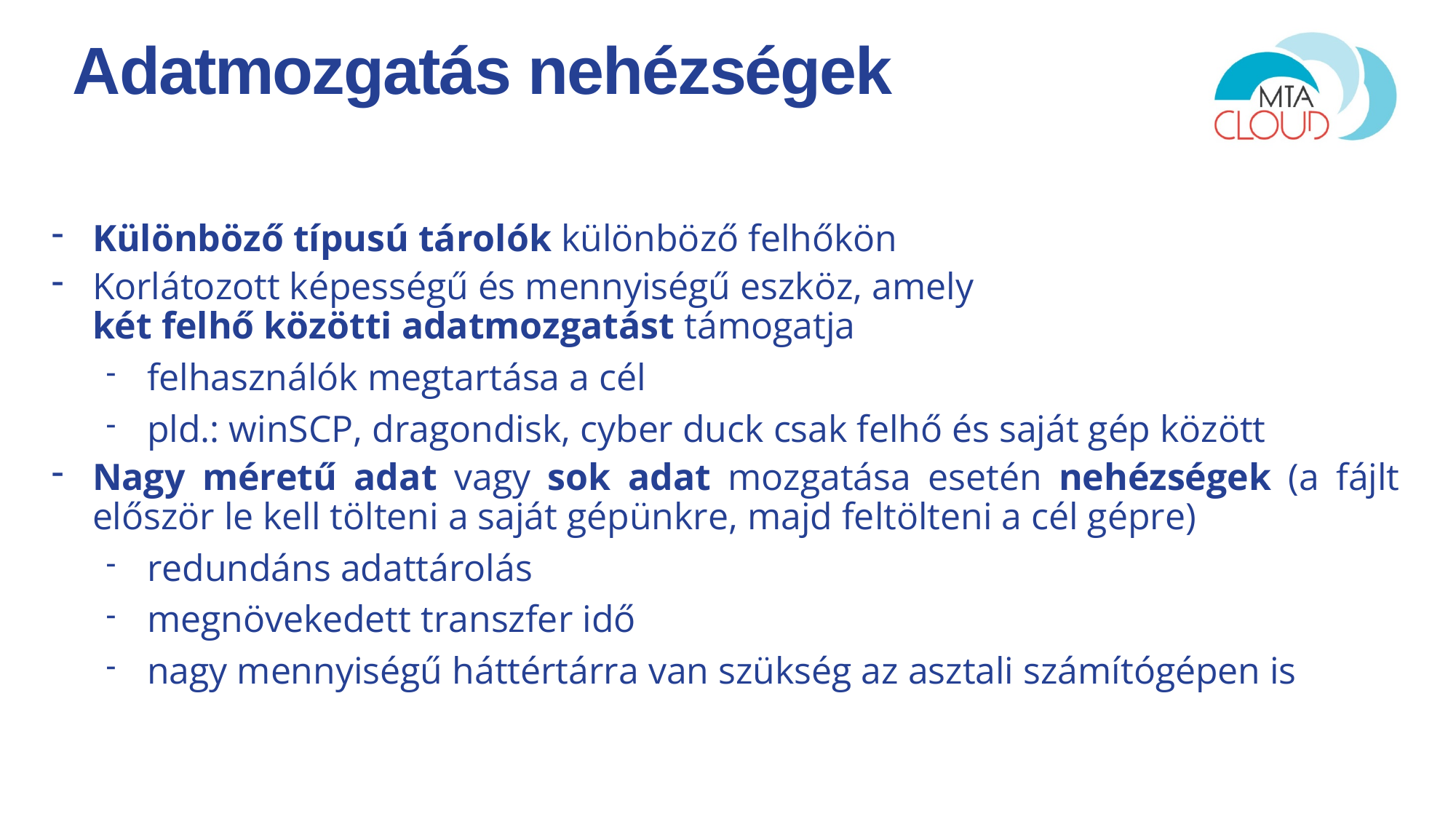

# Adatmozgatás nehézségek
Különböző típusú tárolók különböző felhőkön
Korlátozott képességű és mennyiségű eszköz, amely
két felhő közötti adatmozgatást támogatja
felhasználók megtartása a cél
pld.: winSCP, dragondisk, cyber duck csak felhő és saját gép között
Nagy méretű adat vagy sok adat mozgatása esetén nehézségek (a fájlt először le kell tölteni a saját gépünkre, majd feltölteni a cél gépre)
redundáns adattárolás
megnövekedett transzfer idő
nagy mennyiségű háttértárra van szükség az asztali számítógépen is